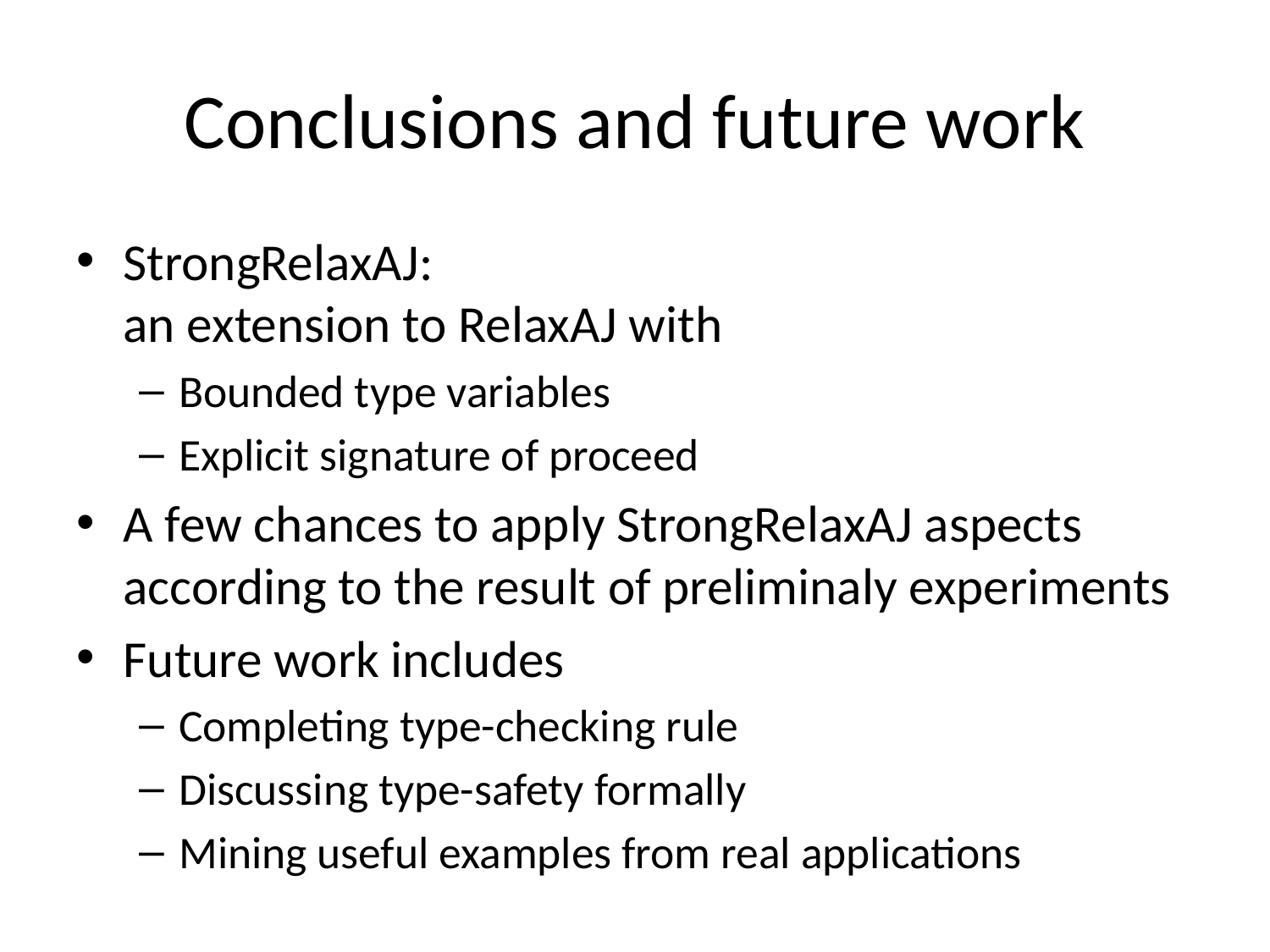

# Conclusions and future work
StrongRelaxAJ:
an extension to RelaxAJ with
Bounded type variables
Explicit signature of proceed
A few chances to apply StrongRelaxAJ aspects according to the result of preliminaly experiments
Future work includes
Completing type-checking rule
Discussing type-safety formally
Mining useful examples from real applications